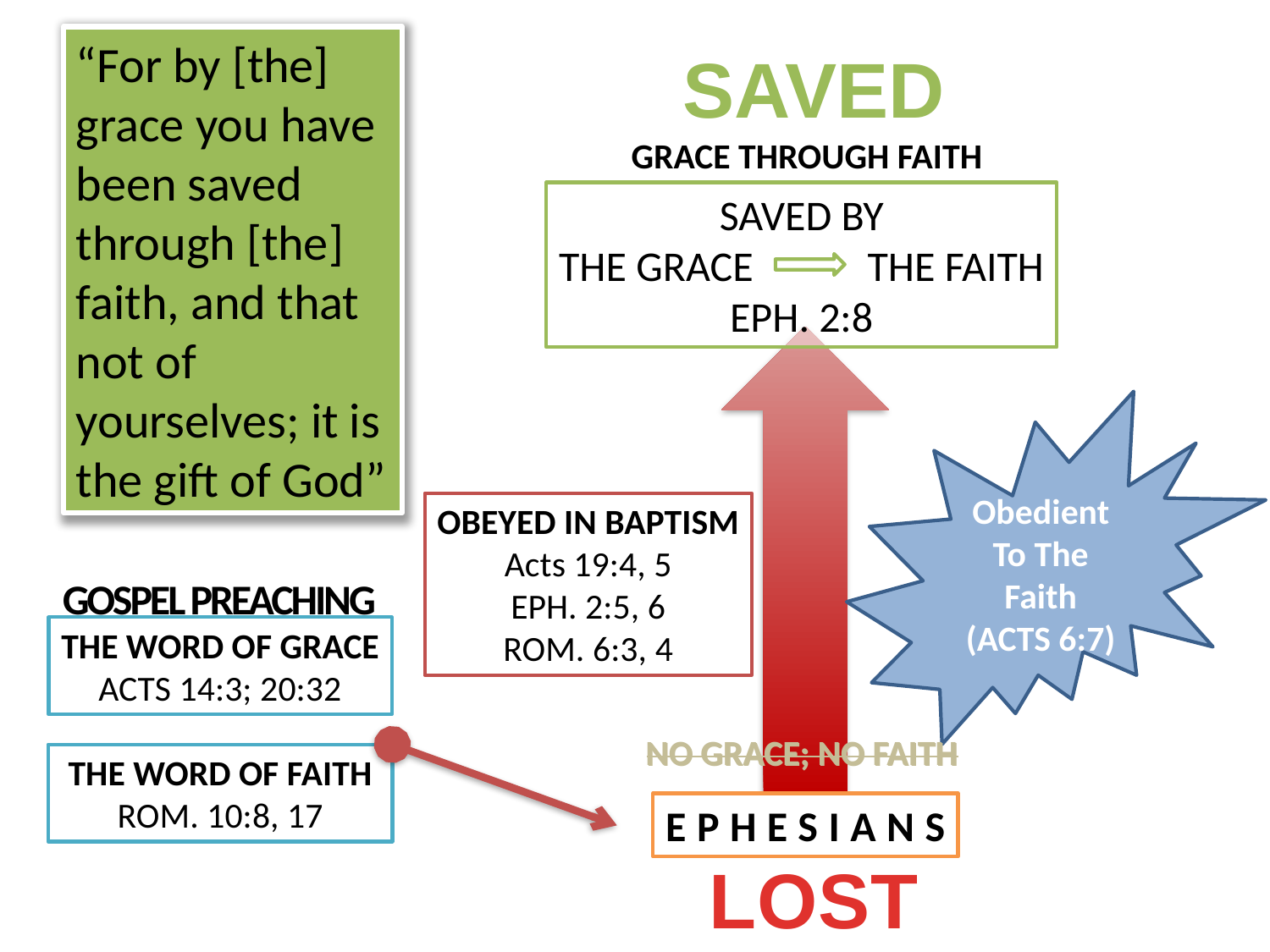

“For by [the] grace you have been saved through [the] faith, and that not of yourselves; it is the gift of God”
SAVED
GRACE THROUGH FAITH
SAVED BY
THE GRACE            THE FAITH
EPH. 2:8

Obedient To The Faith
(ACTS 6:7)
OBEYED IN BAPTISM
Acts 19:4, 5
EPH. 2:5, 6
ROM. 6:3, 4
GOSPEL PREACHING
THE WORD OF GRACE
ACTS 14:3; 20:32
THE WORD OF FAITH
ROM. 10:8, 17
NO GRACE; NO FAITH
NO GRACE; NO FAITH
EPHESIANS
LOST